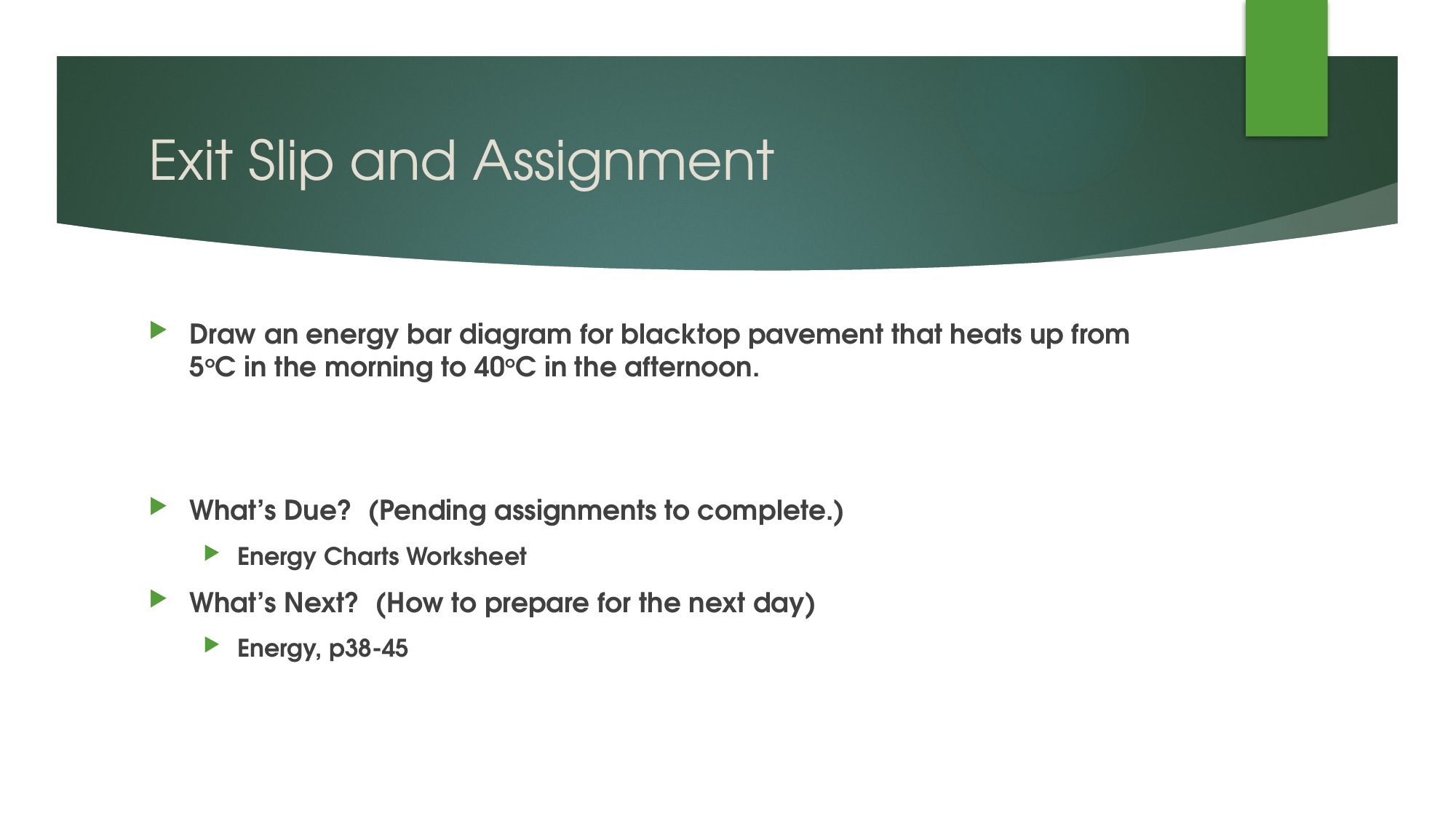

# Exit Slip and Assignment
Draw an energy bar diagram for blacktop pavement that heats up from 5oC in the morning to 40oC in the afternoon.

What’s Due?  (Pending assignments to complete.)
Energy Charts Worksheet
What’s Next?  (How to prepare for the next day)
Energy, p38-45